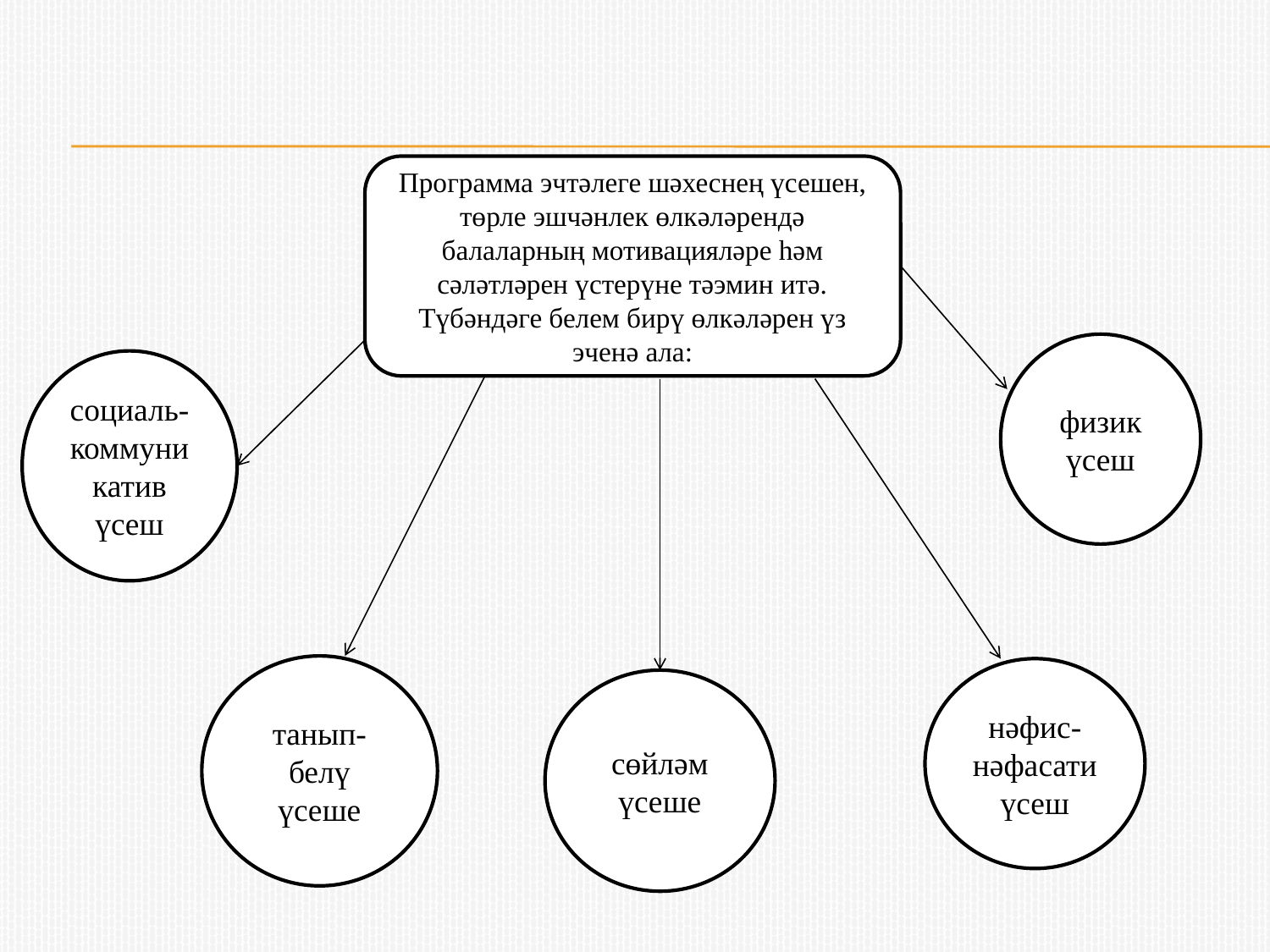

Программа эчтәлеге шәхеснең үсешен, төрле эшчәнлек өлкәләрендә балаларның мотивацияләре һәм сәләтләрен үстерүне тәэмин итә. Түбәндәге белем бирү өлкәләрен үз эченә ала:
физик үсеш
социаль-коммуникатив үсеш
танып-белү үсеше
нәфис-нәфасати үсеш
сөйләм үсеше